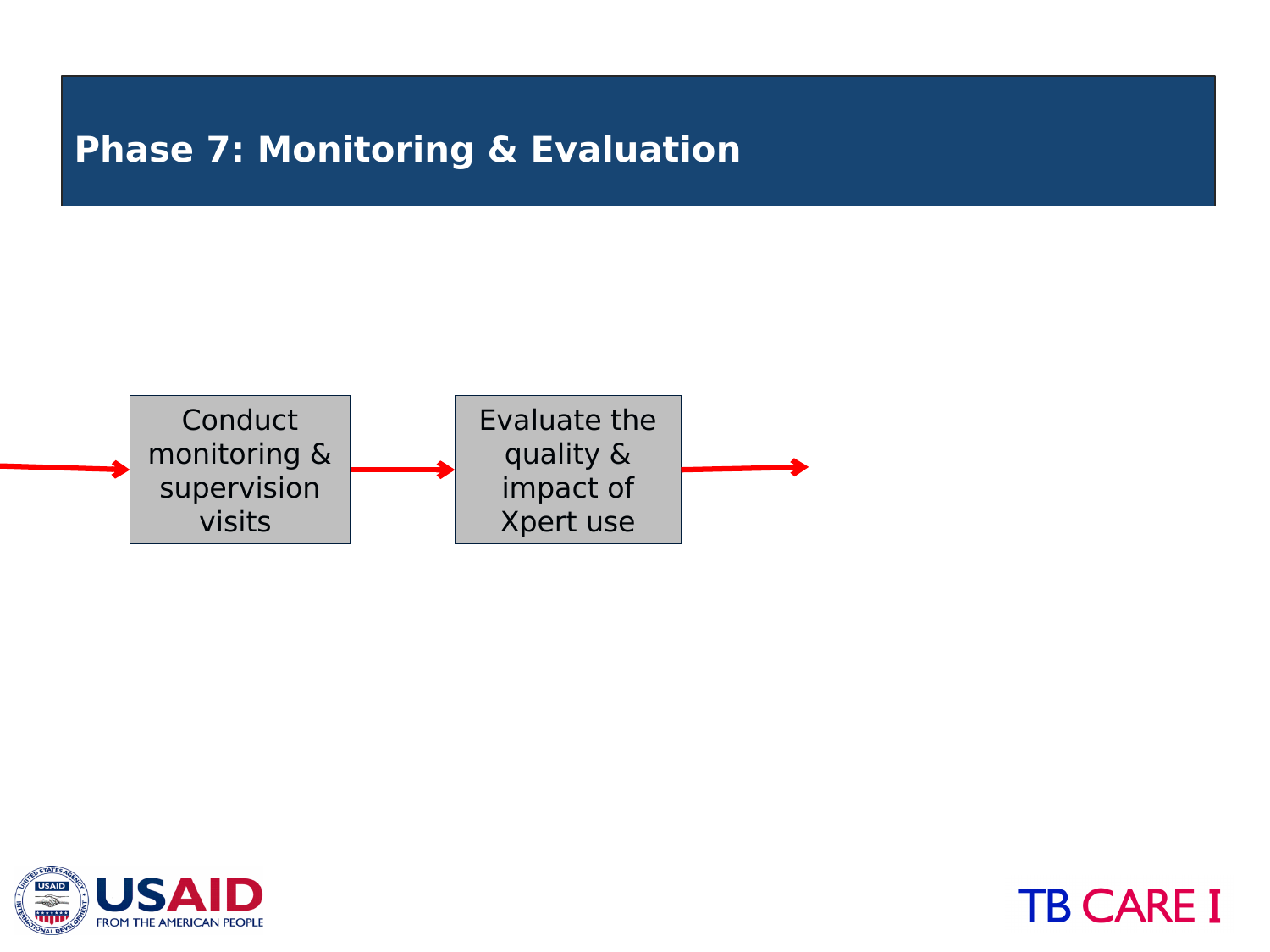

Phase 7: Monitoring & Evaluation

Conduct monitoring & supervision visits
Evaluate the quality & impact of Xpert use